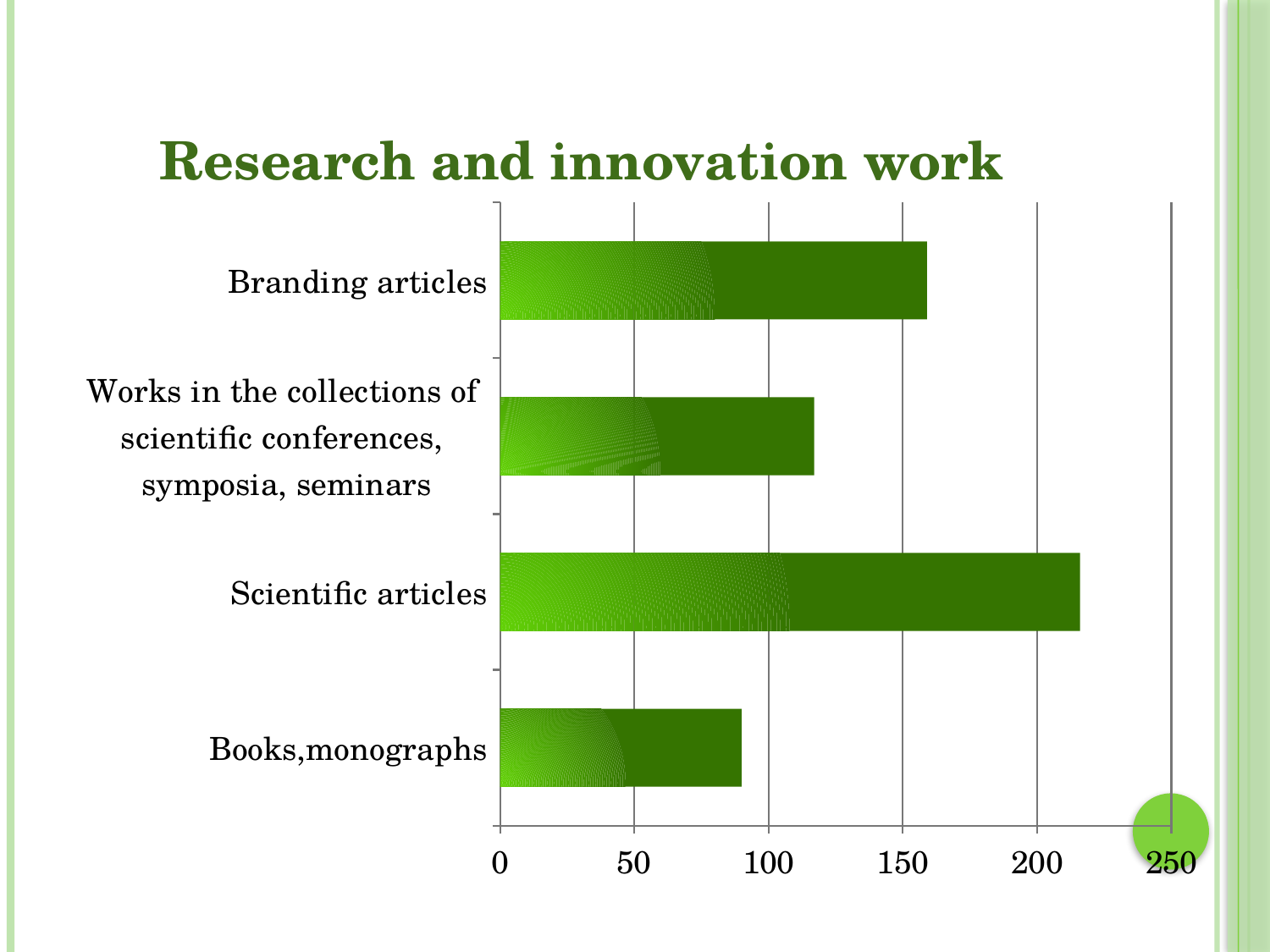

# Research and innovation work

### Chart

| Category | Столбец1 |
|---|---|
| Books,monographs | 90.0 |
| Scientific articles | 216.0 |
| Works in the collections of
scientific conferences,
symposia, seminars | 117.0 |
| Branding articles | 159.0 |